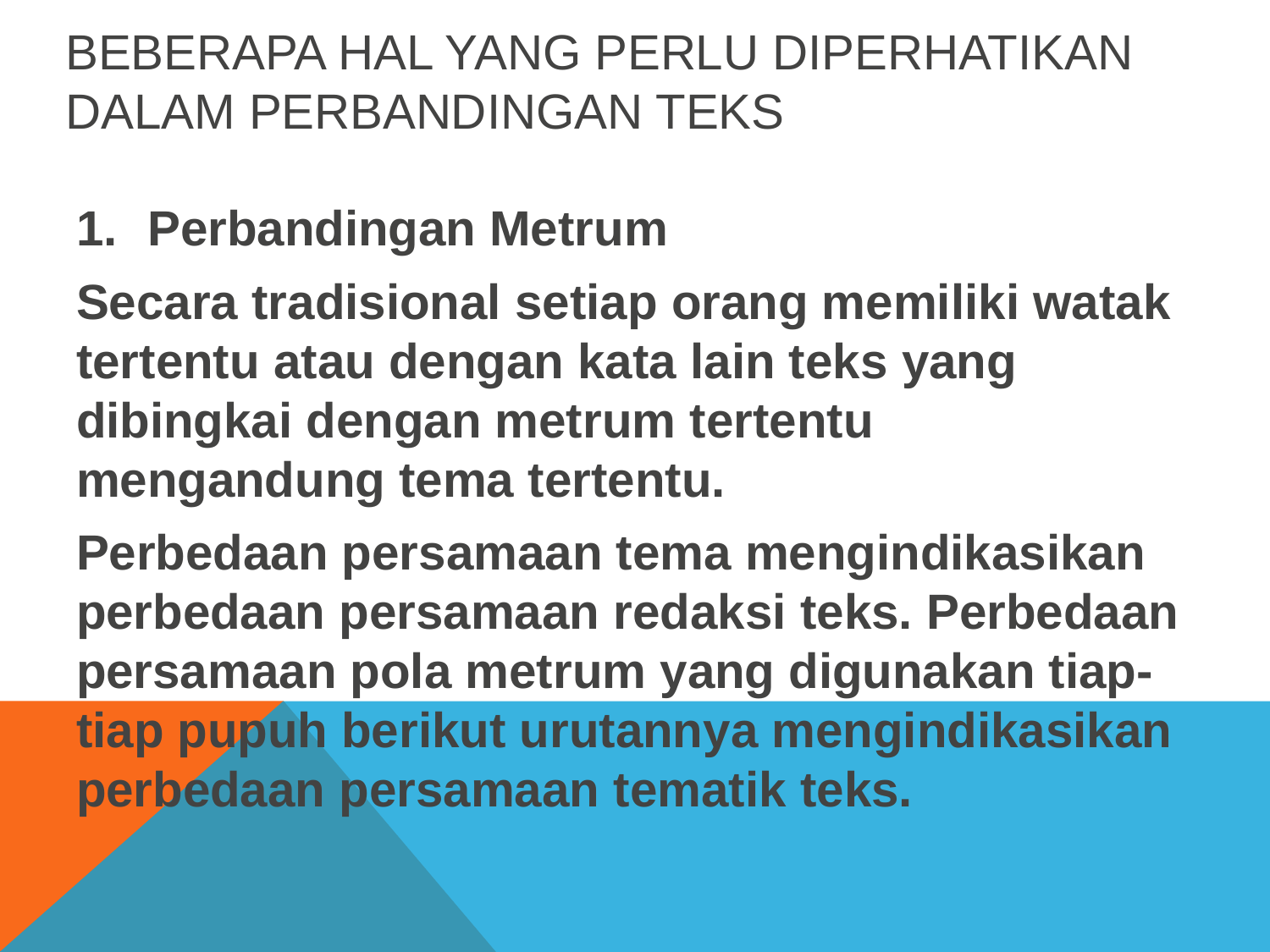

# Beberapa hal yang perlu diperhatikan dalam perbandingan Teks
Perbandingan Metrum
Secara tradisional setiap orang memiliki watak tertentu atau dengan kata lain teks yang dibingkai dengan metrum tertentu mengandung tema tertentu.
Perbedaan persamaan tema mengindikasikan perbedaan persamaan redaksi teks. Perbedaan persamaan pola metrum yang digunakan tiap-tiap pupuh berikut urutannya mengindikasikan perbedaan persamaan tematik teks.